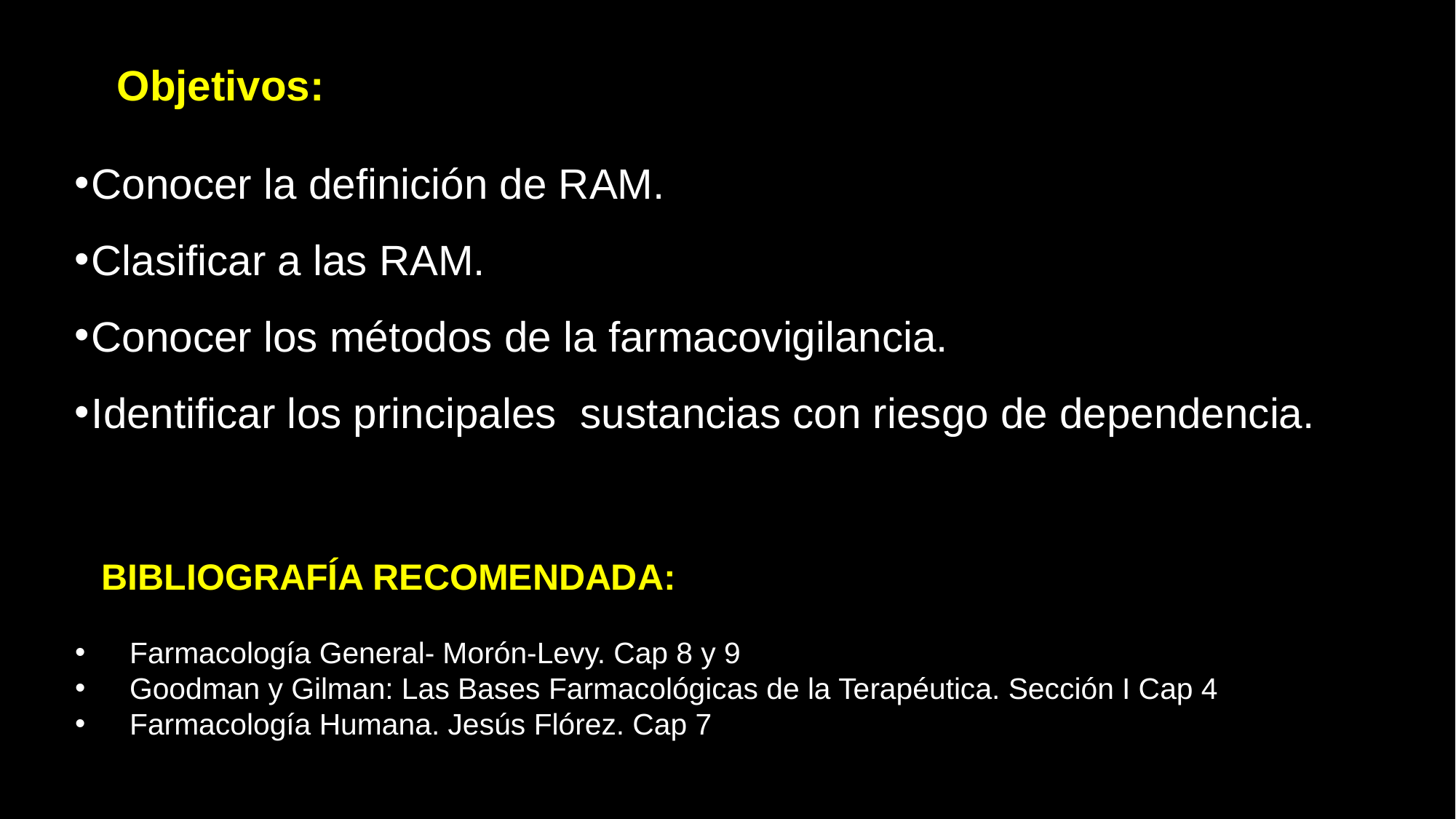

Objetivos:
Conocer la definición de RAM.
Clasificar a las RAM.
Conocer los métodos de la farmacovigilancia.
Identificar los principales  sustancias con riesgo de dependencia.

BIBLIOGRAFÍA RECOMENDADA:
Farmacología General- Morón-Levy. Cap 8 y 9
Goodman y Gilman: Las Bases Farmacológicas de la Terapéutica. Sección I Cap 4
Farmacología Humana. Jesús Flórez. Cap 7